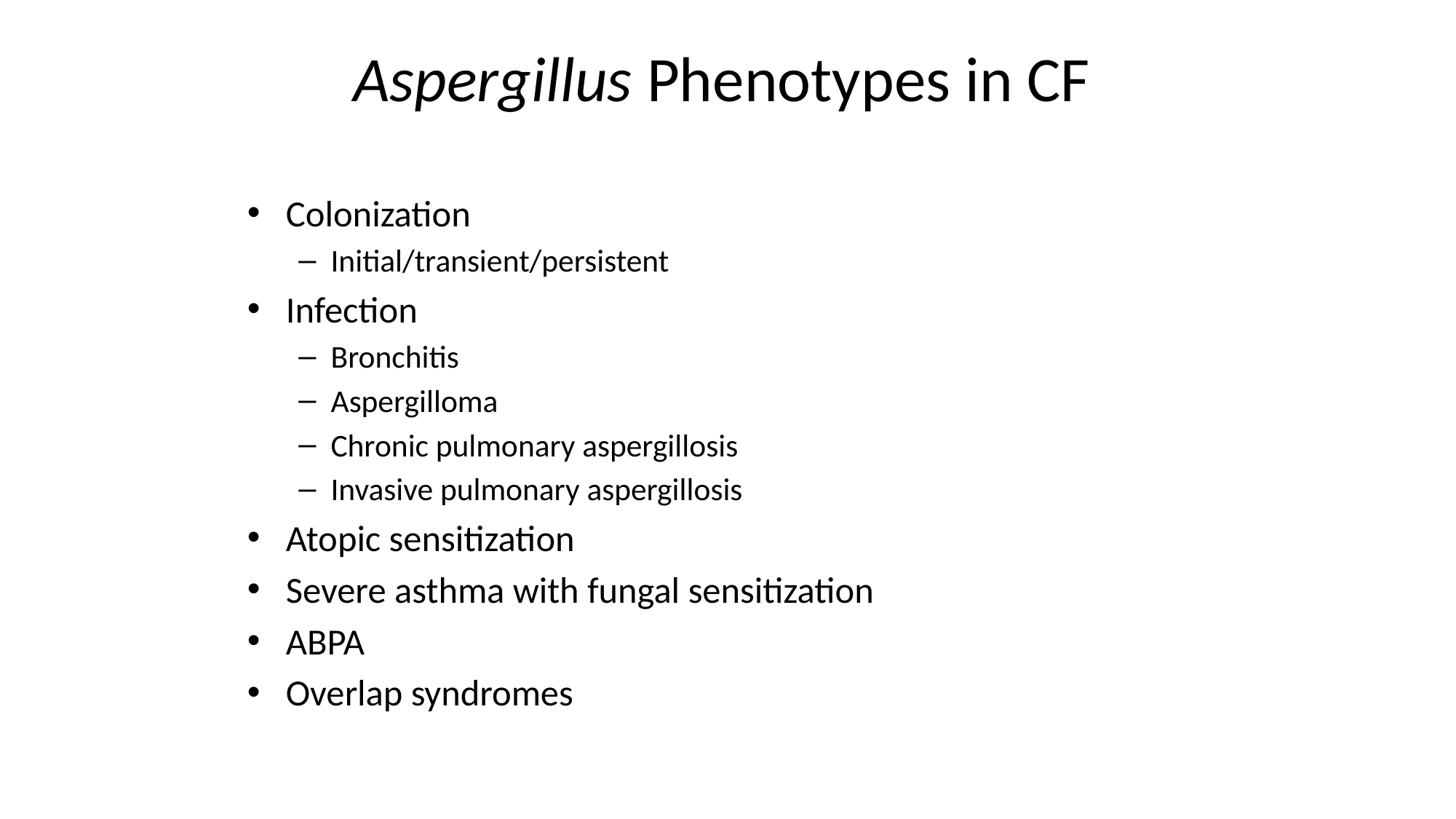

# Aspergillus Phenotypes in CF
Colonization
Initial/transient/persistent
Infection
Bronchitis
Aspergilloma
Chronic pulmonary aspergillosis
Invasive pulmonary aspergillosis
Atopic sensitization
Severe asthma with fungal sensitization
ABPA
Overlap syndromes